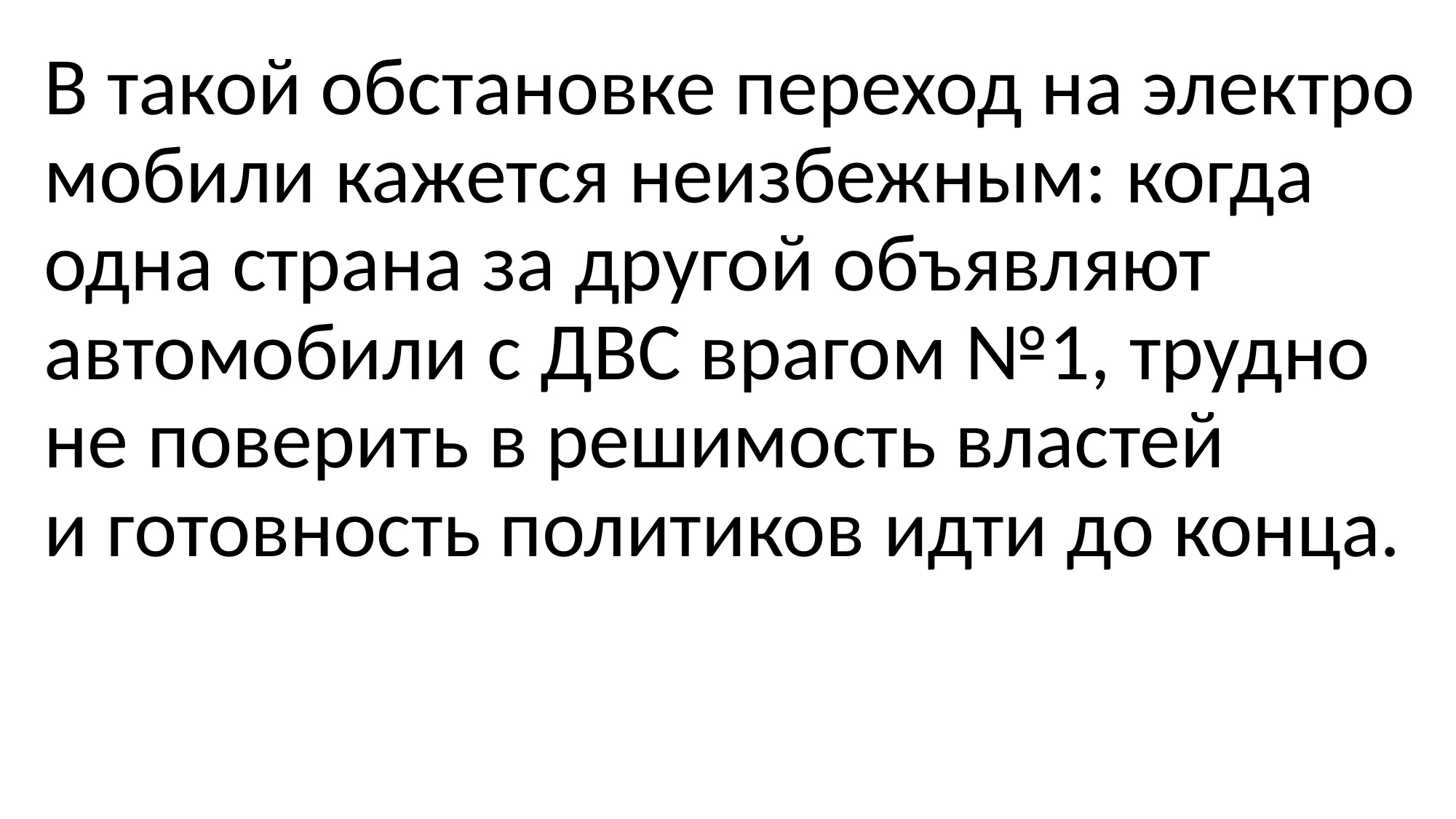

# В такой обстановке переход на электро­мобили кажется неизбежным: когда одна страна за другой объявляют автомобили с ДВС врагом №1, трудно не поверить в решимость властей и готовность политиков идти до конца.